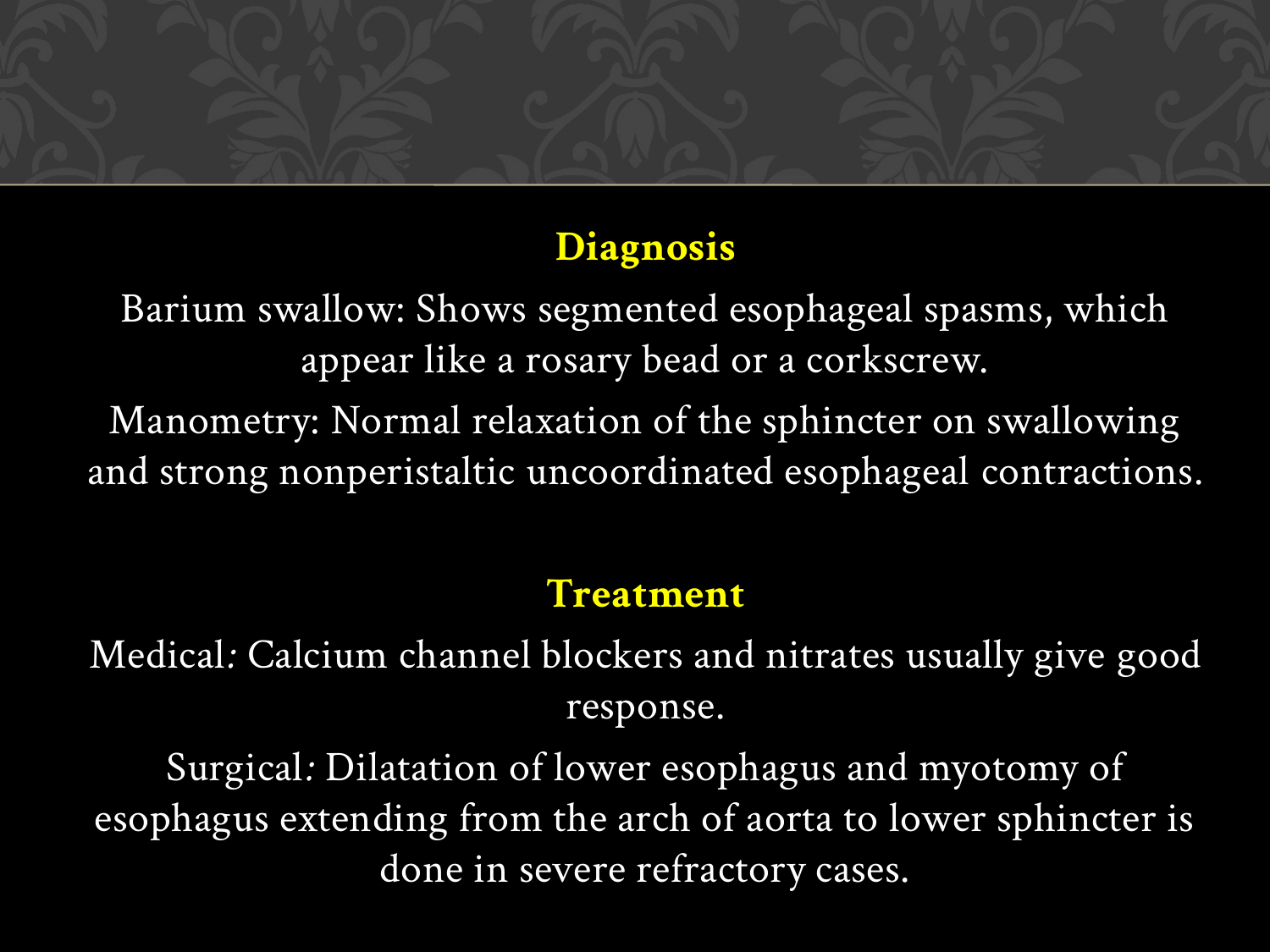

Diagnosis
Barium swallow: Shows segmented esophageal spasms, which appear like a rosary bead or a corkscrew.
Manometry: Normal relaxation of the sphincter on swallowing and strong nonperistaltic uncoordinated esophageal contractions.

Treatment
Medical: Calcium channel blockers and nitrates usually give good response.
Surgical: Dilatation of lower esophagus and myotomy of esophagus extending from the arch of aorta to lower sphincter is done in severe refractory cases.